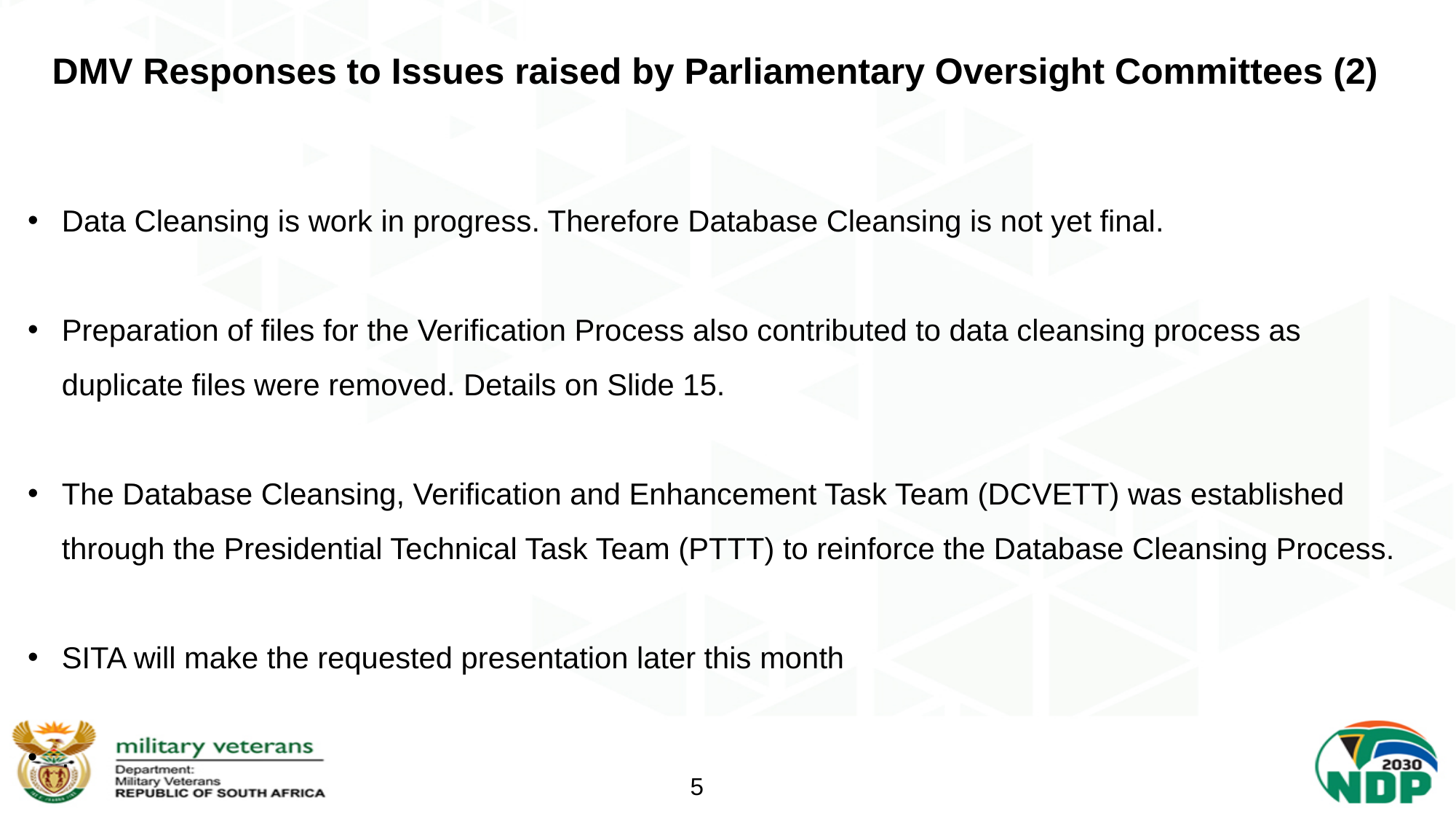

# DMV Responses to Issues raised by Parliamentary Oversight Committees (2)
Data Cleansing is work in progress. Therefore Database Cleansing is not yet final.

Preparation of files for the Verification Process also contributed to data cleansing process as duplicate files were removed. Details on Slide 15.

The Database Cleansing, Verification and Enhancement Task Team (DCVETT) was established through the Presidential Technical Task Team (PTTT) to reinforce the Database Cleansing Process.

SITA will make the requested presentation later this month

.
5